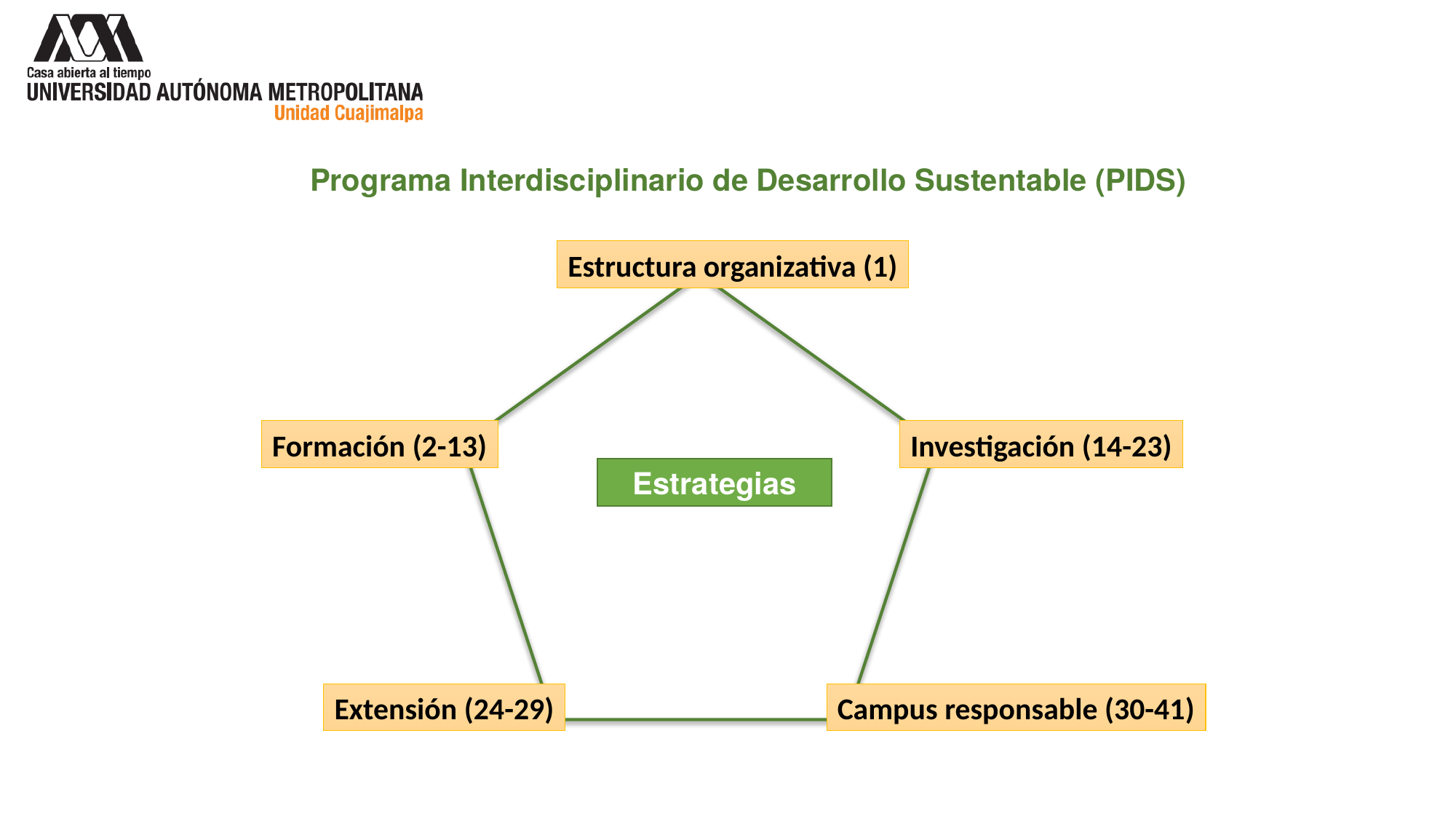

Programa Interdisciplinario de Desarrollo Sustentable (PIDS)
Estructura organizativa (1)

Formación (2-13)
Investigación (14-23)
Estrategias
Extensión (24-29)
Campus responsable (30-41)